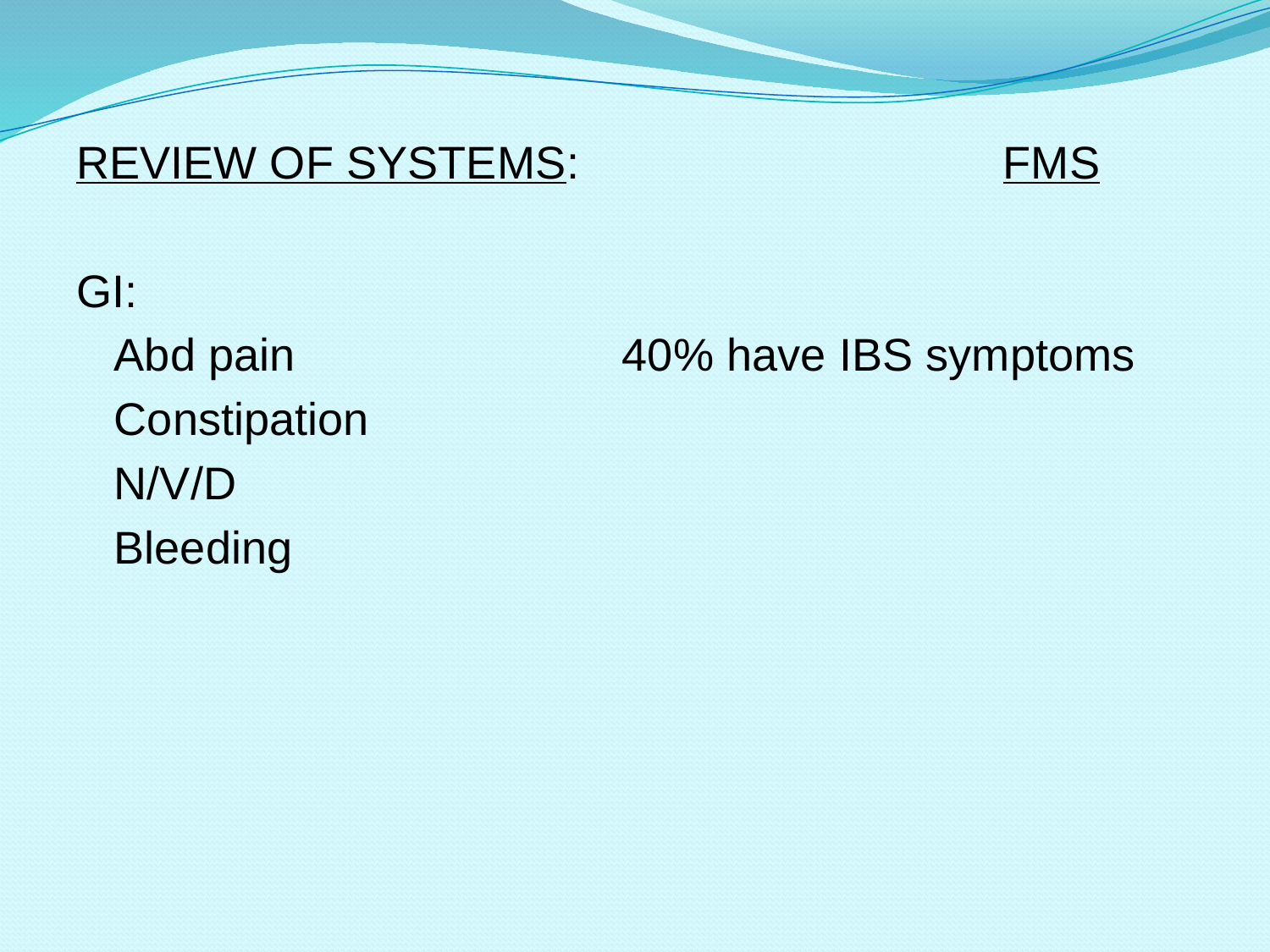

#
REVIEW OF SYSTEMS:				FMS

GI:
	Abd pain			40% have IBS symptoms
	Constipation
	N/V/D
	Bleeding